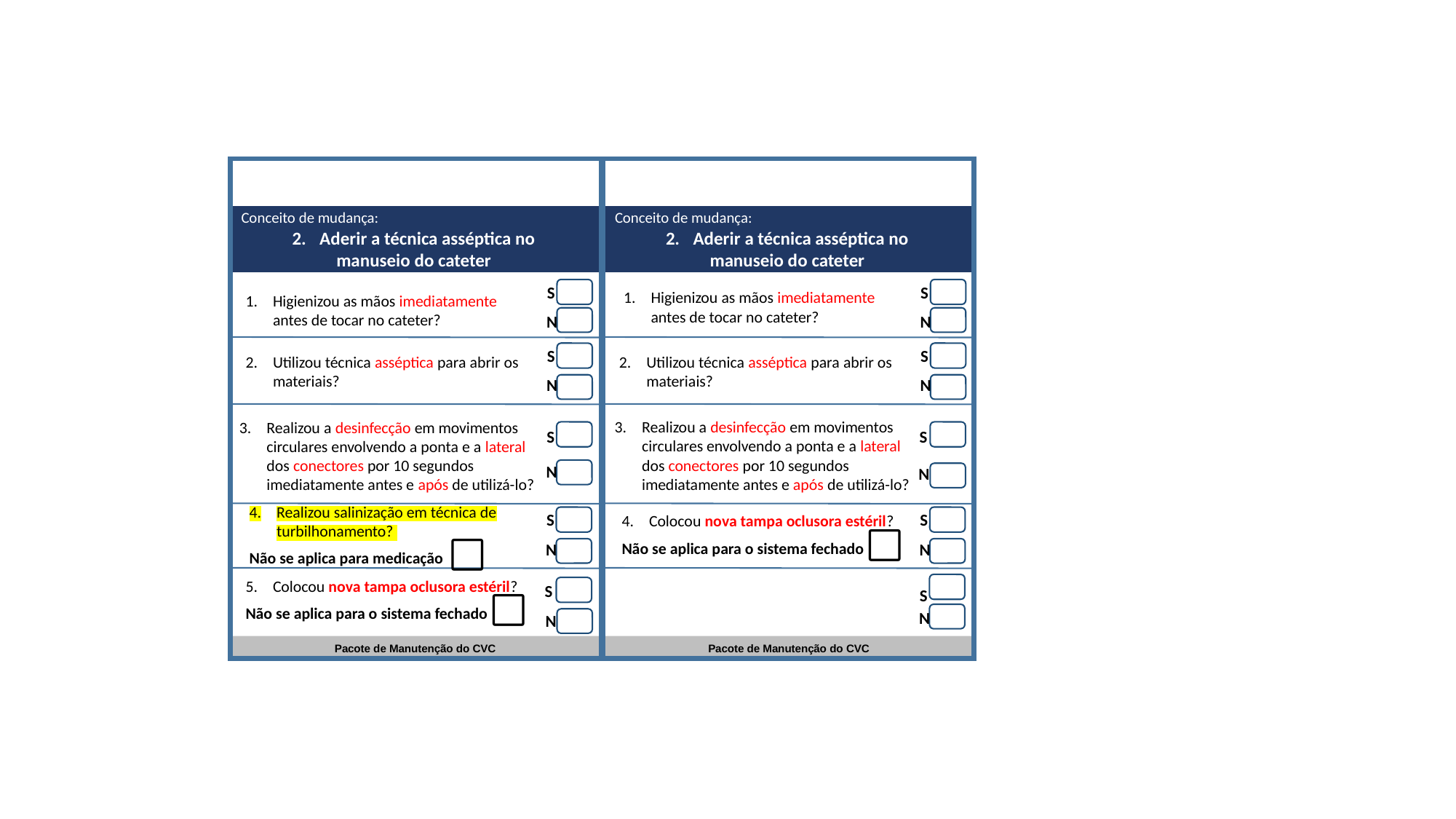

S
S
S
S
S
N
N
N
N
N
Conceito de mudança:
Aderir a técnica asséptica no
manuseio do cateter​
Pacote de Manutenção do CVC
Utilizou técnica asséptica para abrir os materiais?

S
S
S
S
N
N
N
N
Conceito de mudança:
Aderir a técnica asséptica no
manuseio do cateter​
Realizou a desinfecção em movimentos circulares envolvendo a ponta e a lateral  dos conectores por 10 segundos imediatamente antes e após de utilizá-lo?
Pacote de Manutenção do CVC
Higienizou as mãos imediatamente  antes de tocar no cateter?
Utilizou técnica asséptica para abrir os materiais?
Colocou nova tampa oclusora estéril?
Não se aplica para o sistema fechado ⃞

Higienizou as mãos imediatamente  antes de tocar no cateter?
Realizou a desinfecção em movimentos circulares envolvendo a ponta e a lateral  dos conectores por 10 segundos imediatamente antes e após de utilizá-lo?
Realizou salinização em técnica de turbilhonamento?
Não se aplica para medicação  ⃞
Colocou nova tampa oclusora estéril?
Não se aplica para o sistema fechado ⃞

S

N